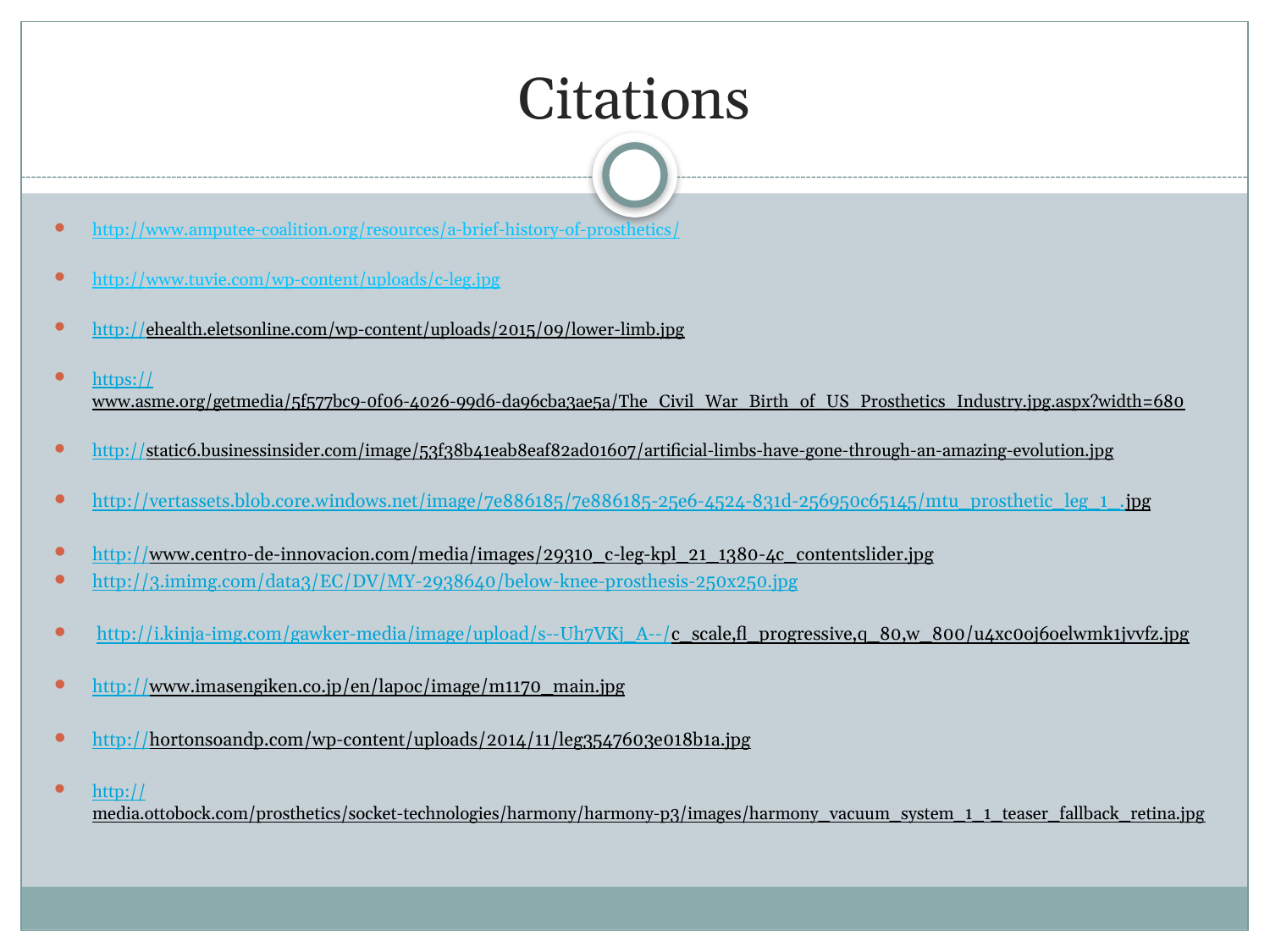

# Citations
http://www.amputee-coalition.org/resources/a-brief-history-of-prosthetics/

http://www.tuvie.com/wp-content/uploads/c-leg.jpg

http://ehealth.eletsonline.com/wp-content/uploads/2015/09/lower-limb.jpg

https://www.asme.org/getmedia/5f577bc9-0f06-4026-99d6-da96cba3ae5a/The_Civil_War_Birth_of_US_Prosthetics_Industry.jpg.aspx?width=680

http://static6.businessinsider.com/image/53f38b41eab8eaf82ad01607/artificial-limbs-have-gone-through-an-amazing-evolution.jpg

http://vertassets.blob.core.windows.net/image/7e886185/7e886185-25e6-4524-831d-256950c65145/mtu_prosthetic_leg_1_.jpg

http://www.centro-de-innovacion.com/media/images/29310_c-leg-kpl_21_1380-4c_contentslider.jpg
http://3.imimg.com/data3/EC/DV/MY-2938640/below-knee-prosthesis-250x250.jpg

 http://i.kinja-img.com/gawker-media/image/upload/s--Uh7VKj_A--/c_scale,fl_progressive,q_80,w_800/u4xc0oj6oelwmk1jvvfz.jpg

http://www.imasengiken.co.jp/en/lapoc/image/m1170_main.jpg

http://hortonsoandp.com/wp-content/uploads/2014/11/leg3547603e018b1a.jpg

http://media.ottobock.com/prosthetics/socket-technologies/harmony/harmony-p3/images/harmony_vacuum_system_1_1_teaser_fallback_retina.jpg